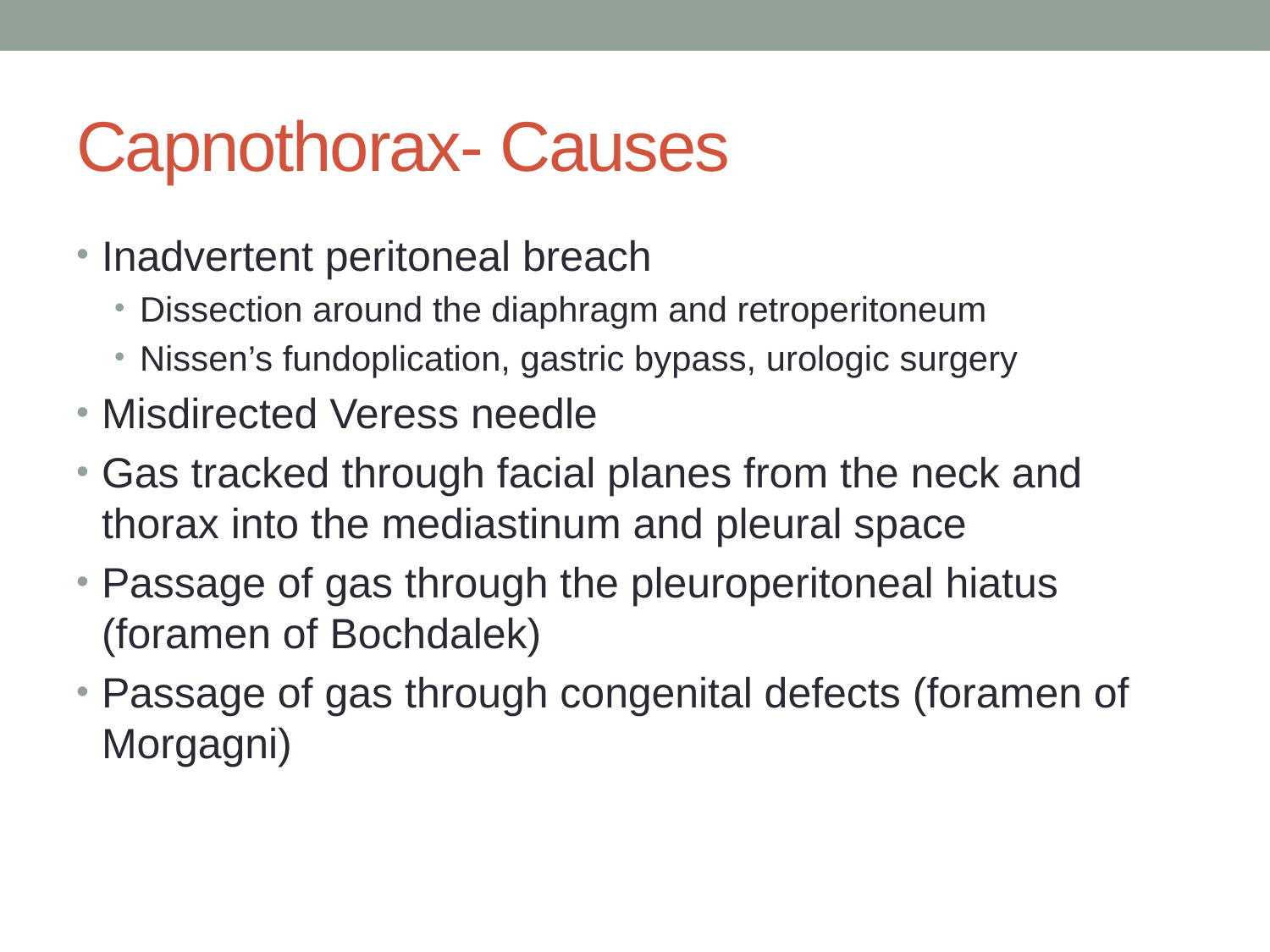

# Capnothorax- Causes
Inadvertent peritoneal breach
Dissection around the diaphragm and retroperitoneum
Nissen’s fundoplication, gastric bypass, urologic surgery
Misdirected Veress needle
Gas tracked through facial planes from the neck and thorax into the mediastinum and pleural space
Passage of gas through the pleuroperitoneal hiatus (foramen of Bochdalek)
Passage of gas through congenital defects (foramen of Morgagni)